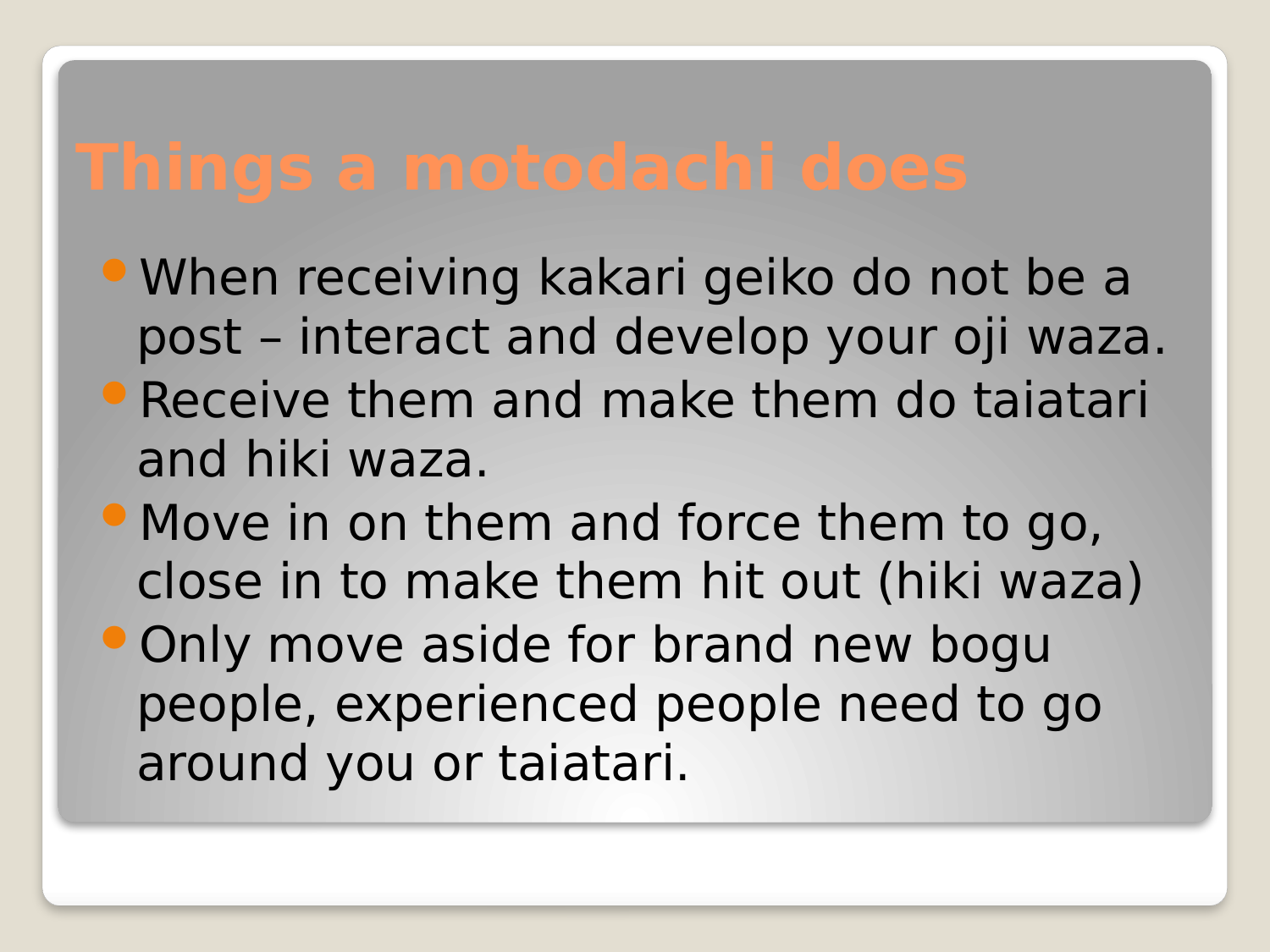

# Things a motodachi does
When receiving kakari geiko do not be a post – interact and develop your oji waza.
Receive them and make them do taiatari and hiki waza.
Move in on them and force them to go, close in to make them hit out (hiki waza)
Only move aside for brand new bogu people, experienced people need to go around you or taiatari.